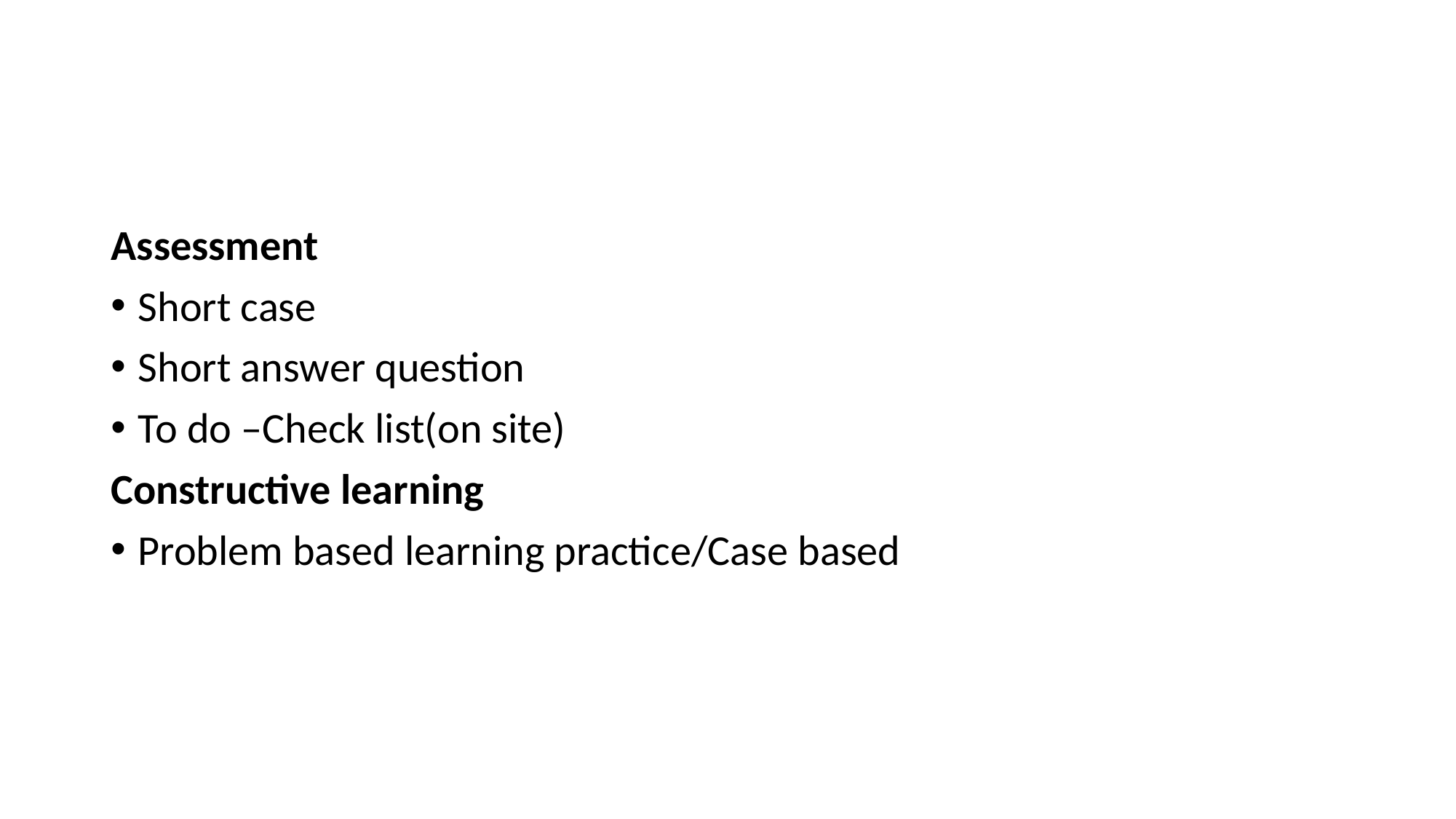

#
Assessment
Short case
Short answer question
To do –Check list(on site)
Constructive learning
Problem based learning practice/Case based